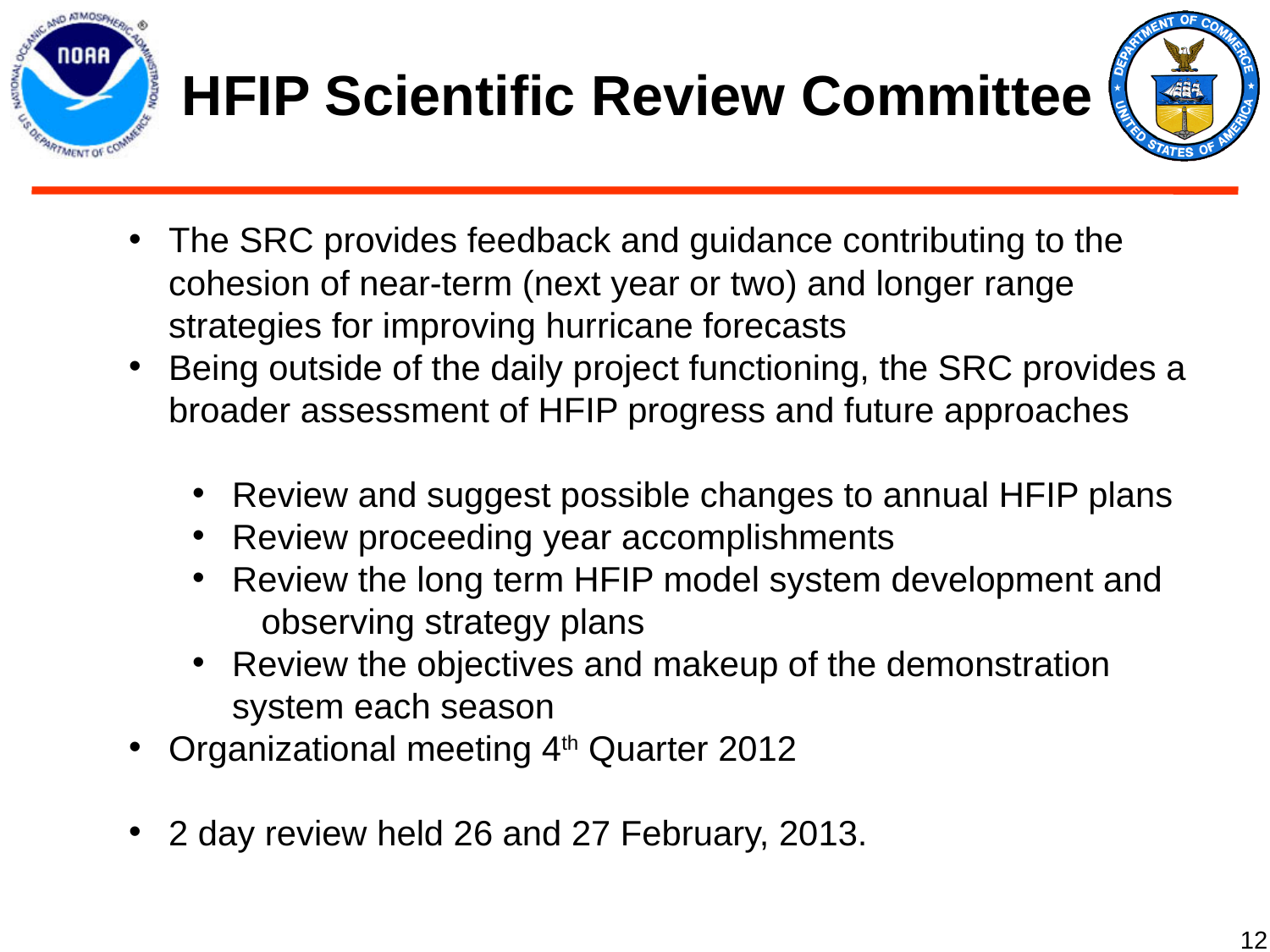

HFIP Scientific Review Committee
The SRC provides feedback and guidance contributing to the cohesion of near-term (next year or two) and longer range strategies for improving hurricane forecasts
Being outside of the daily project functioning, the SRC provides a broader assessment of HFIP progress and future approaches

Review and suggest possible changes to annual HFIP plans
Review proceeding year accomplishments
Review the long term HFIP model system development and       observing strategy plans
Review the objectives and makeup of the demonstration system each season
Organizational meeting 4th Quarter 2012

2 day review held 26 and 27 February, 2013.
12